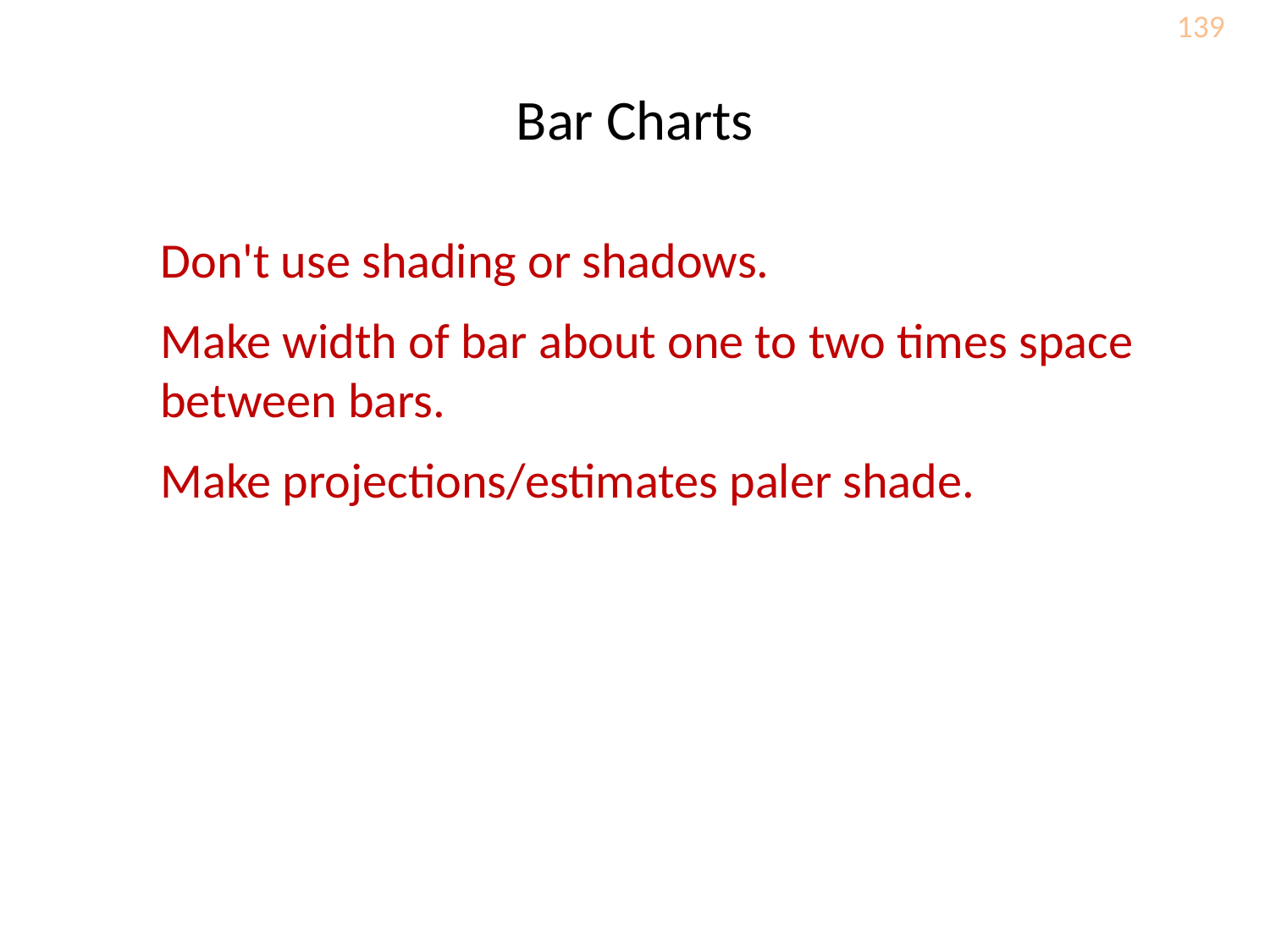

139
# Bar Charts
Don't use shading or shadows.
Make width of bar about one to two times space between bars.
Make projections/estimates paler shade.